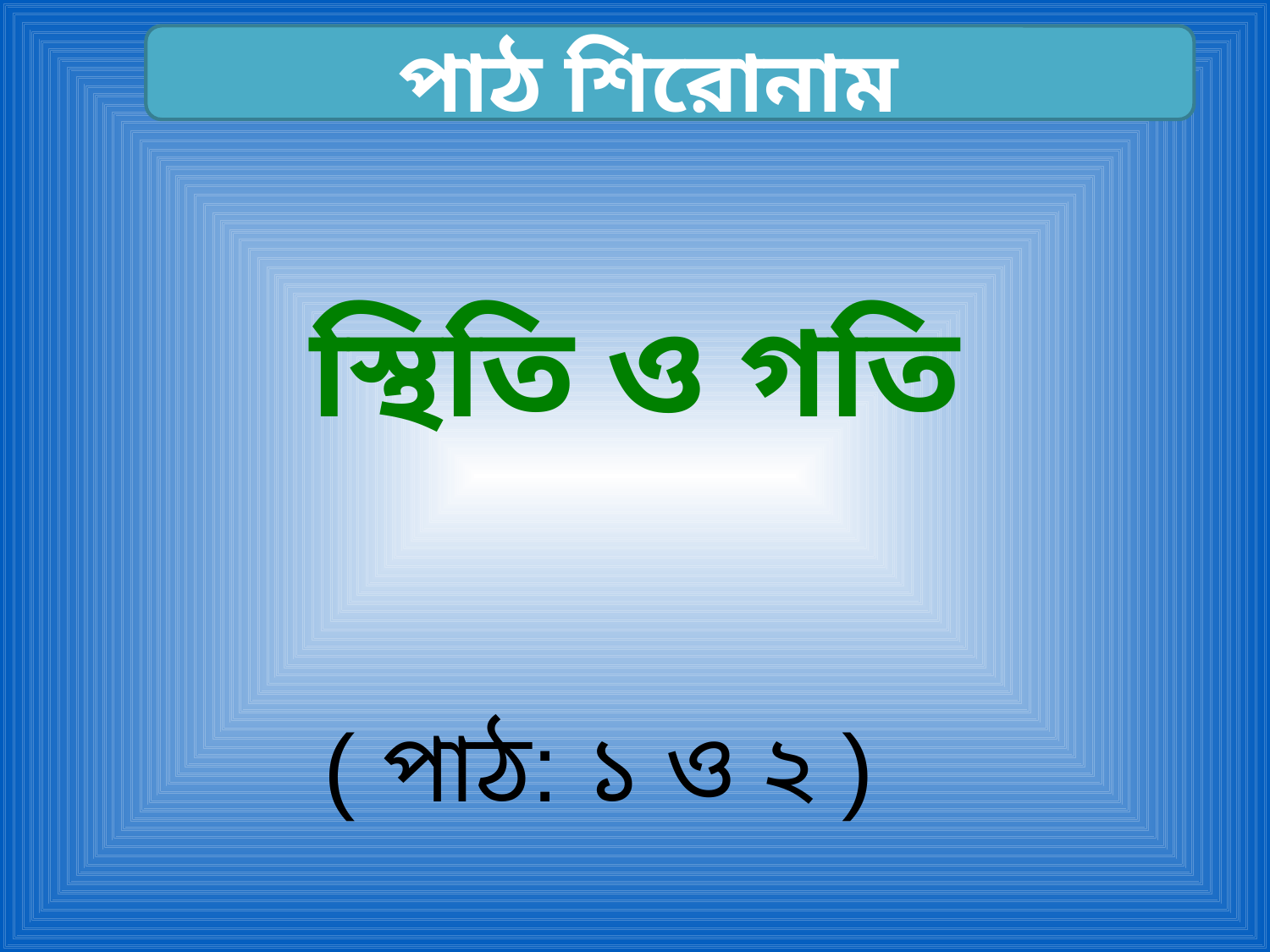

পাঠ শিরোনাম

স্থিতি ও গতি
( পাঠ: ১ ও ২ )